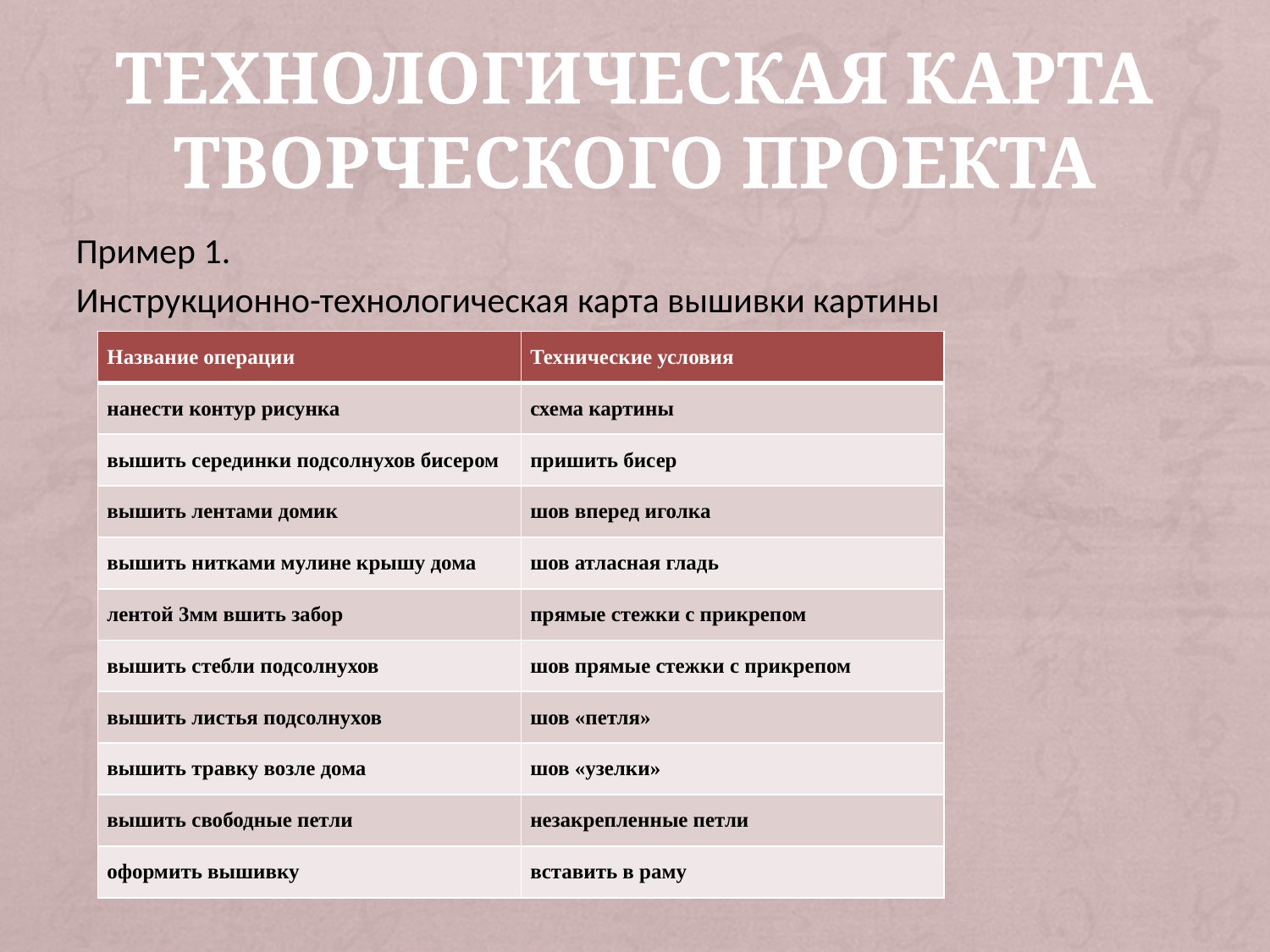

# Технологическая карта творческого проекта
Пример 1.
Инструкционно-технологическая карта вышивки картины

| Название операции | Технические условия |
| --- | --- |
| нанести контур рисунка | схема картины |
| вышить серединки подсолнухов бисером | пришить бисер |
| вышить лентами домик | шов вперед иголка |
| вышить нитками мулине крышу дома | шов атласная гладь |
| лентой 3мм вшить забор | прямые стежки с прикрепом |
| вышить стебли подсолнухов | шов прямые стежки с прикрепом |
| вышить листья подсолнухов | шов «петля» |
| вышить травку возле дома | шов «узелки» |
| вышить свободные петли | незакрепленные петли |
| оформить вышивку | вставить в раму |